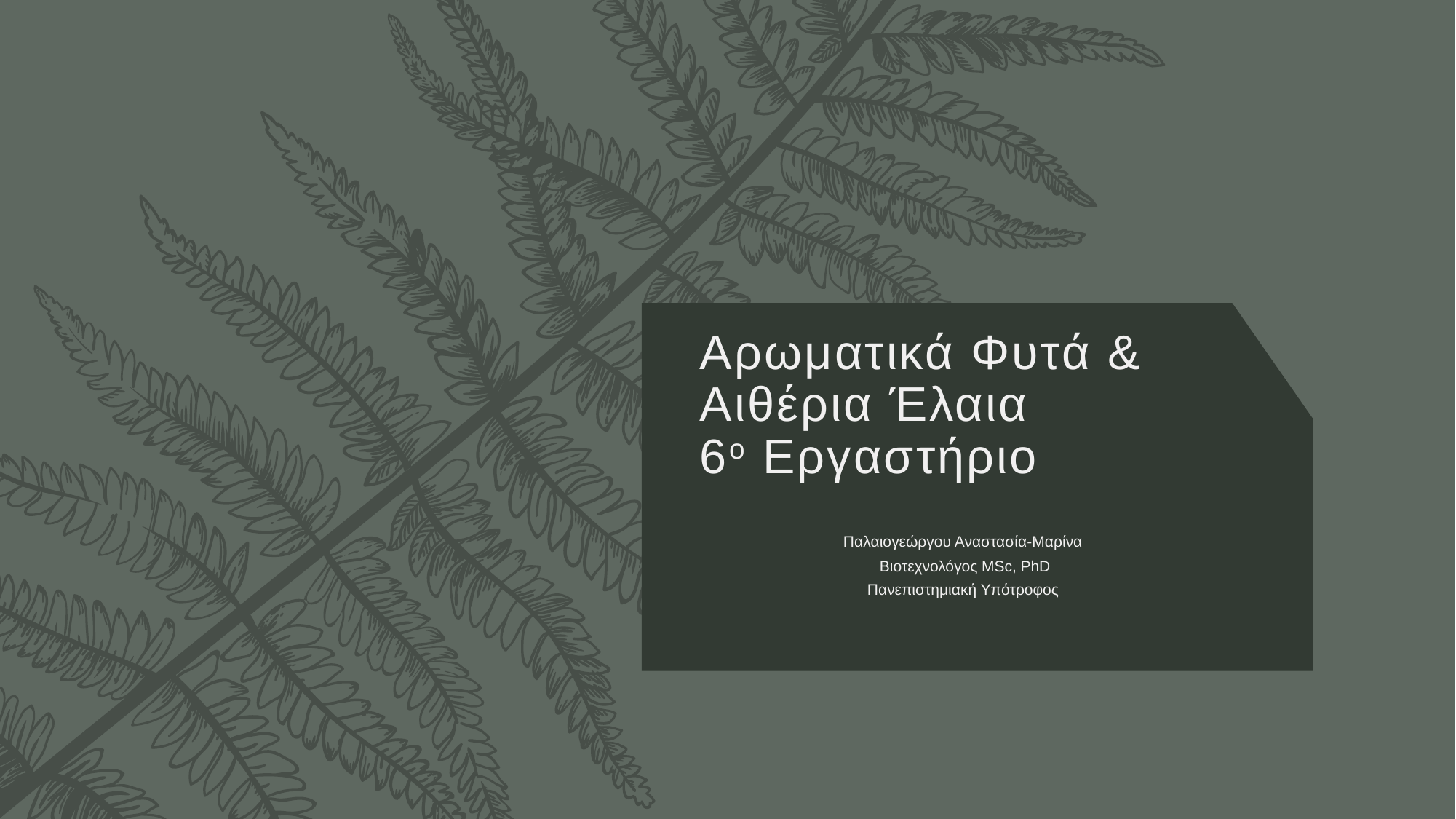

# Αρωματικά Φυτά & Αιθέρια Έλαια 6ο Εργαστήριο
Παλαιογεώργου Αναστασία-Μαρίνα
Βιοτεχνολόγος MSc, PhD
Πανεπιστημιακή Υπότροφος